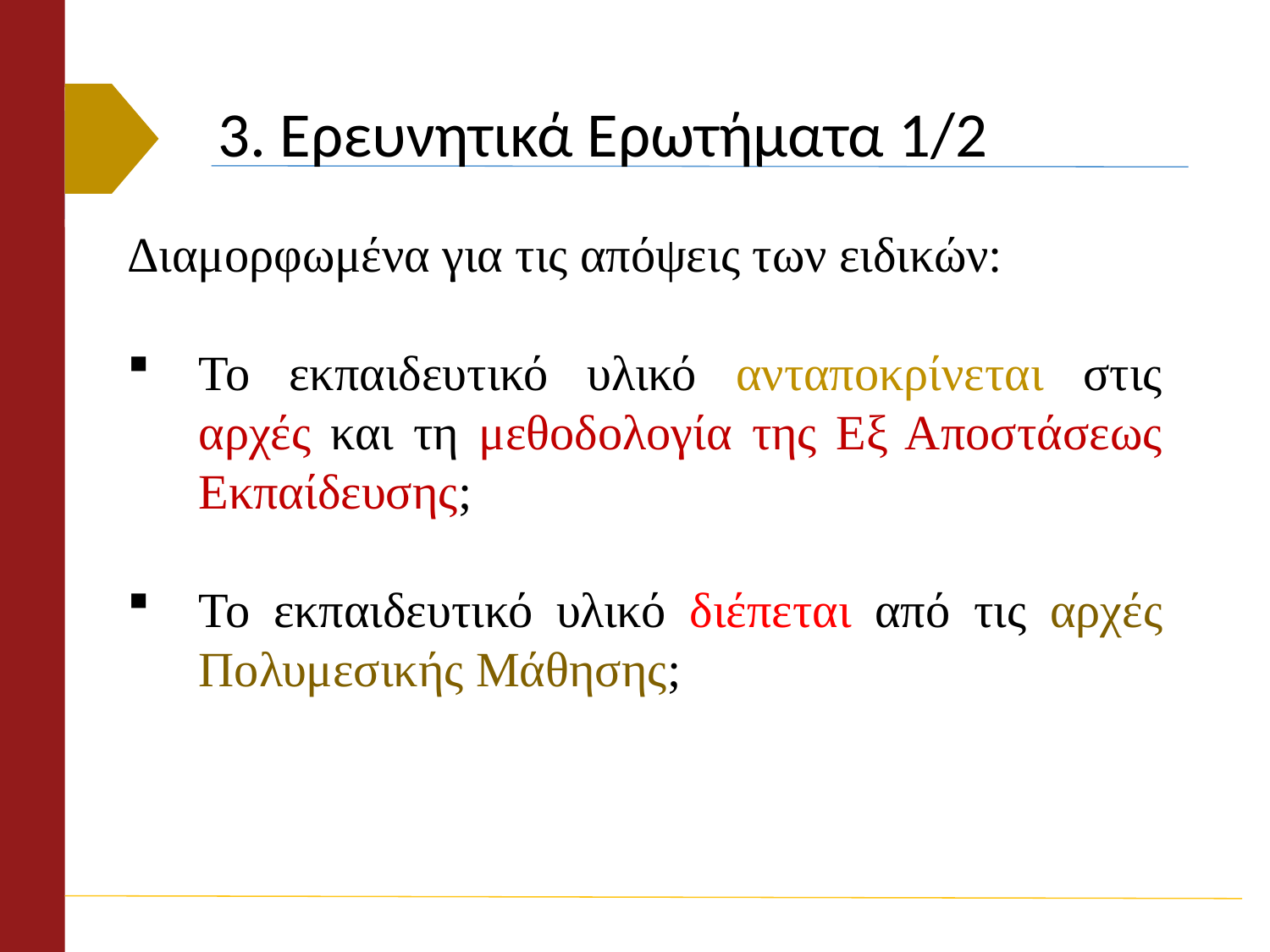

# 3. Ερευνητικά Ερωτήματα 1/2
Διαμορφωμένα για τις απόψεις των ειδικών:

Το εκπαιδευτικό υλικό ανταποκρίνεται στις αρχές και τη μεθοδολογία της Εξ Αποστάσεως Εκπαίδευσης;

Το εκπαιδευτικό υλικό διέπεται από τις αρχές Πολυμεσικής Μάθησης;